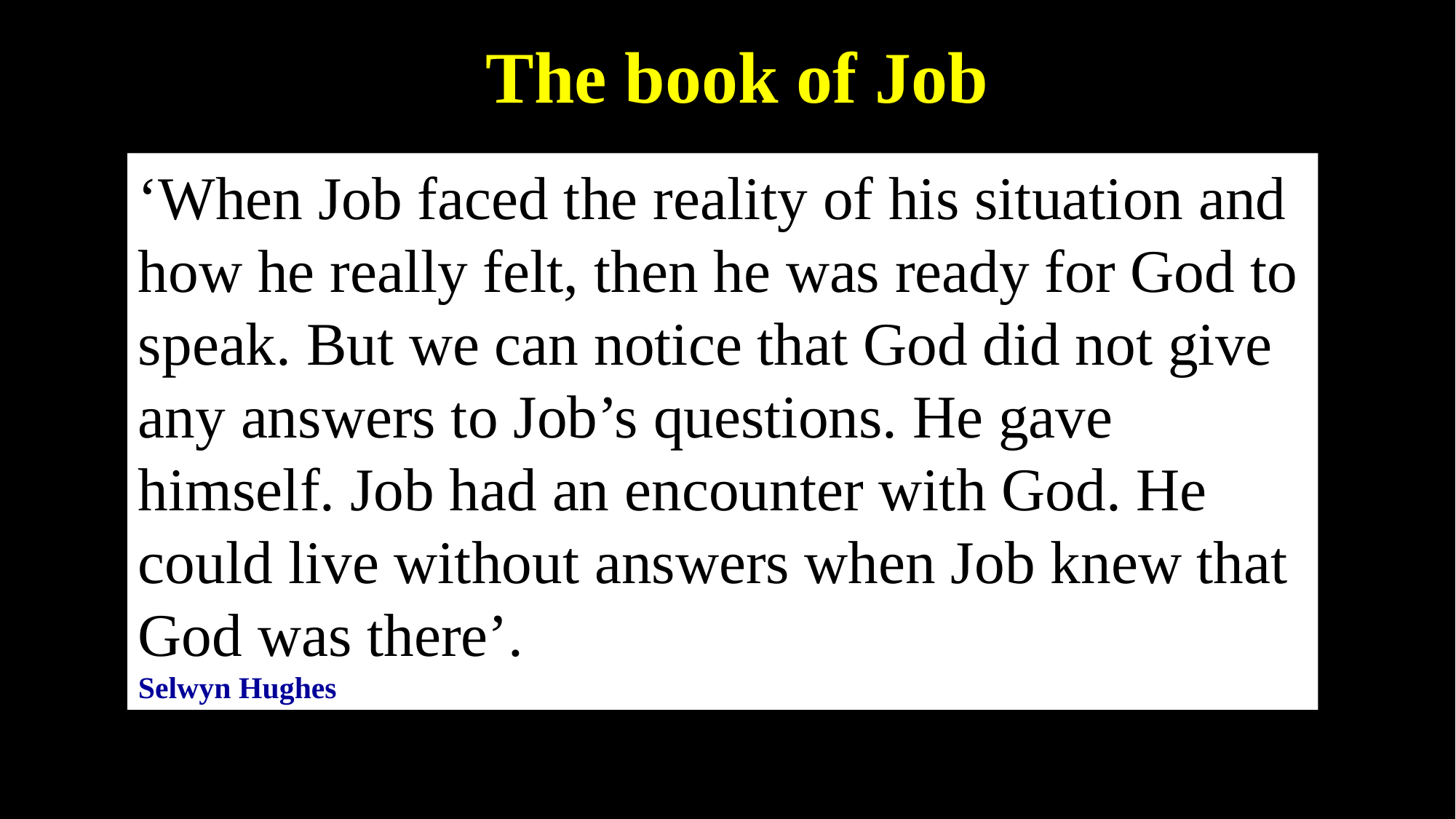

The book of Job
‘When Job faced the reality of his situation and how he really felt, then he was ready for God to speak. But we can notice that God did not give any answers to Job’s questions. He gave himself. Job had an encounter with God. He could live without answers when Job knew that God was there’.
Selwyn Hughes